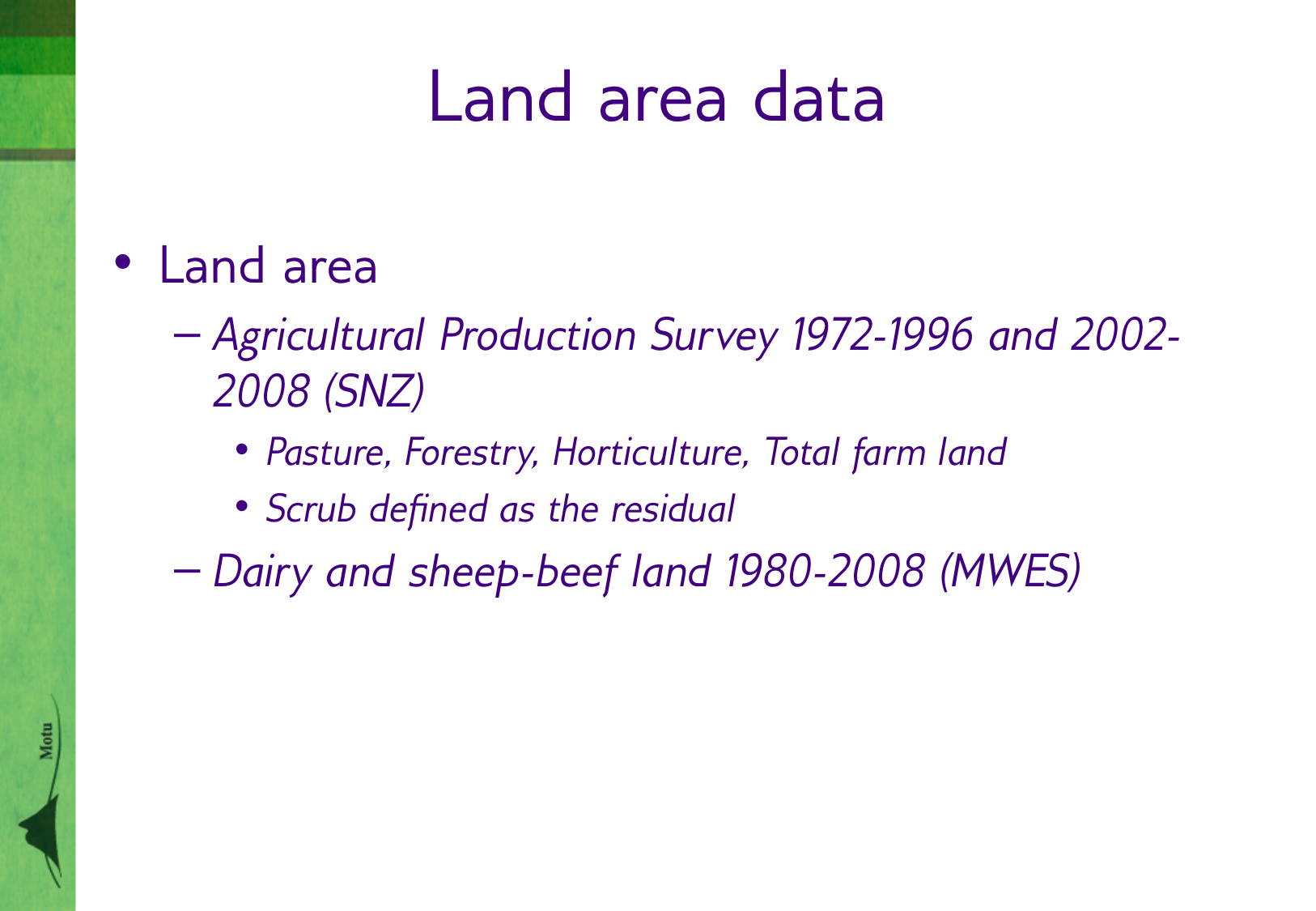

# Land area data
Land area
Agricultural Production Survey 1972-1996 and 2002-2008 (SNZ)
Pasture, Forestry, Horticulture, Total farm land
Scrub defined as the residual
Dairy and sheep-beef land 1980-2008 (MWES)